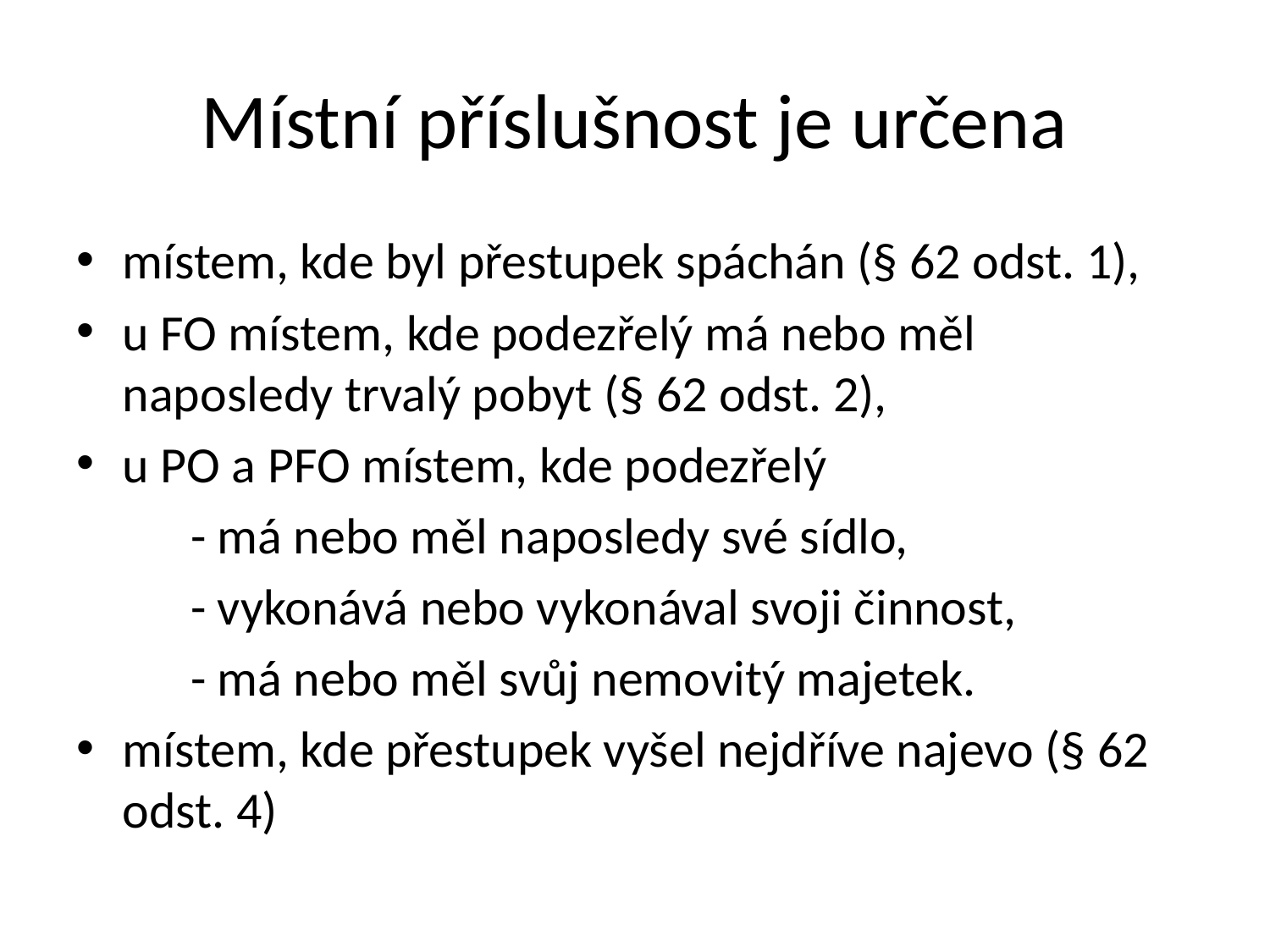

# Místní příslušnost je určena
místem, kde byl přestupek spáchán (§ 62 odst. 1),
u FO místem, kde podezřelý má nebo měl naposledy trvalý pobyt (§ 62 odst. 2),
u PO a PFO místem, kde podezřelý
          - má nebo měl naposledy své sídlo,
          - vykonává nebo vykonával svoji činnost,
          - má nebo měl svůj nemovitý majetek.
místem, kde přestupek vyšel nejdříve najevo (§ 62 odst. 4)